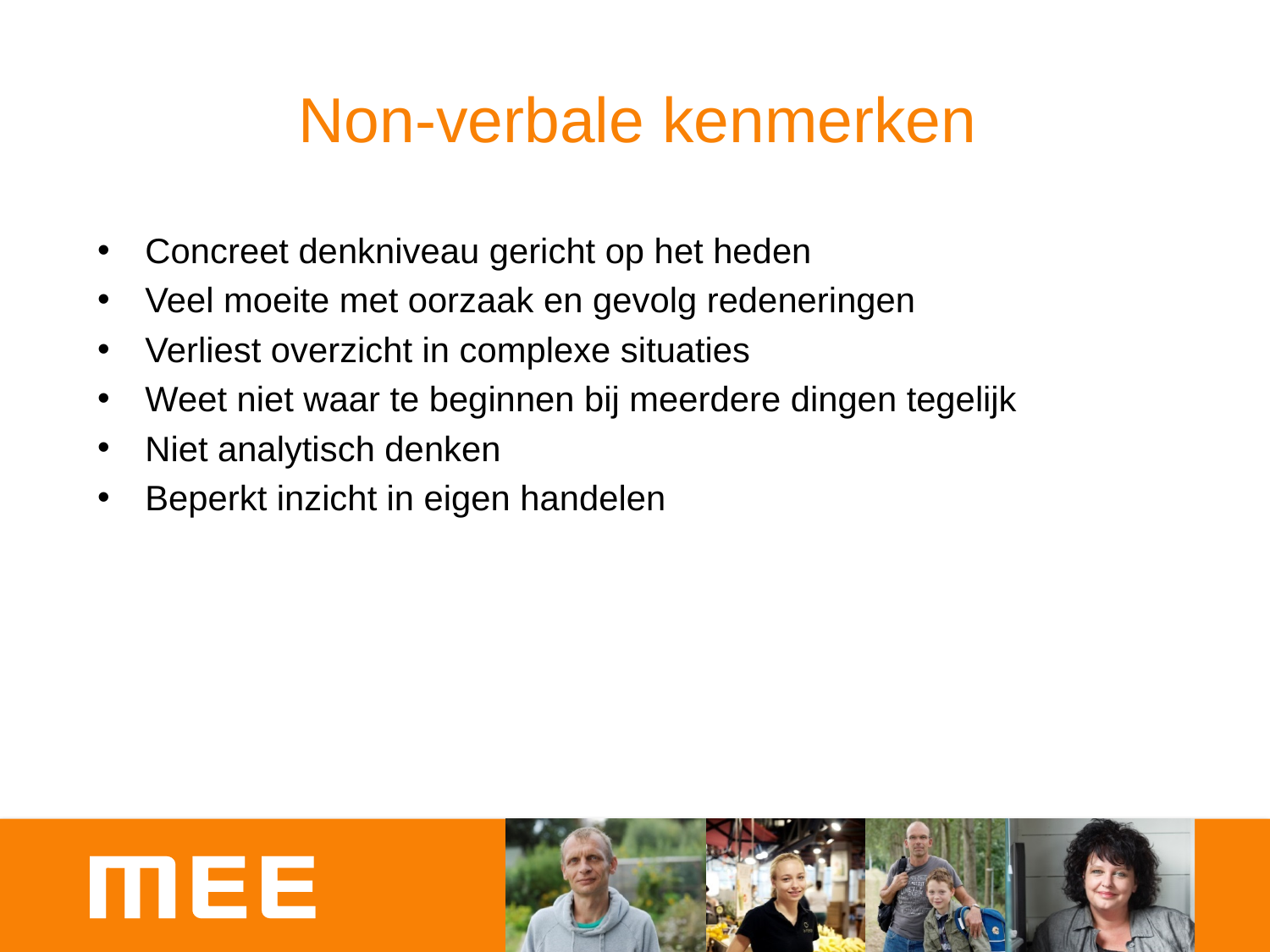

# Non-verbale kenmerken
Concreet denkniveau gericht op het heden
Veel moeite met oorzaak en gevolg redeneringen
Verliest overzicht in complexe situaties
Weet niet waar te beginnen bij meerdere dingen tegelijk
Niet analytisch denken
Beperkt inzicht in eigen handelen